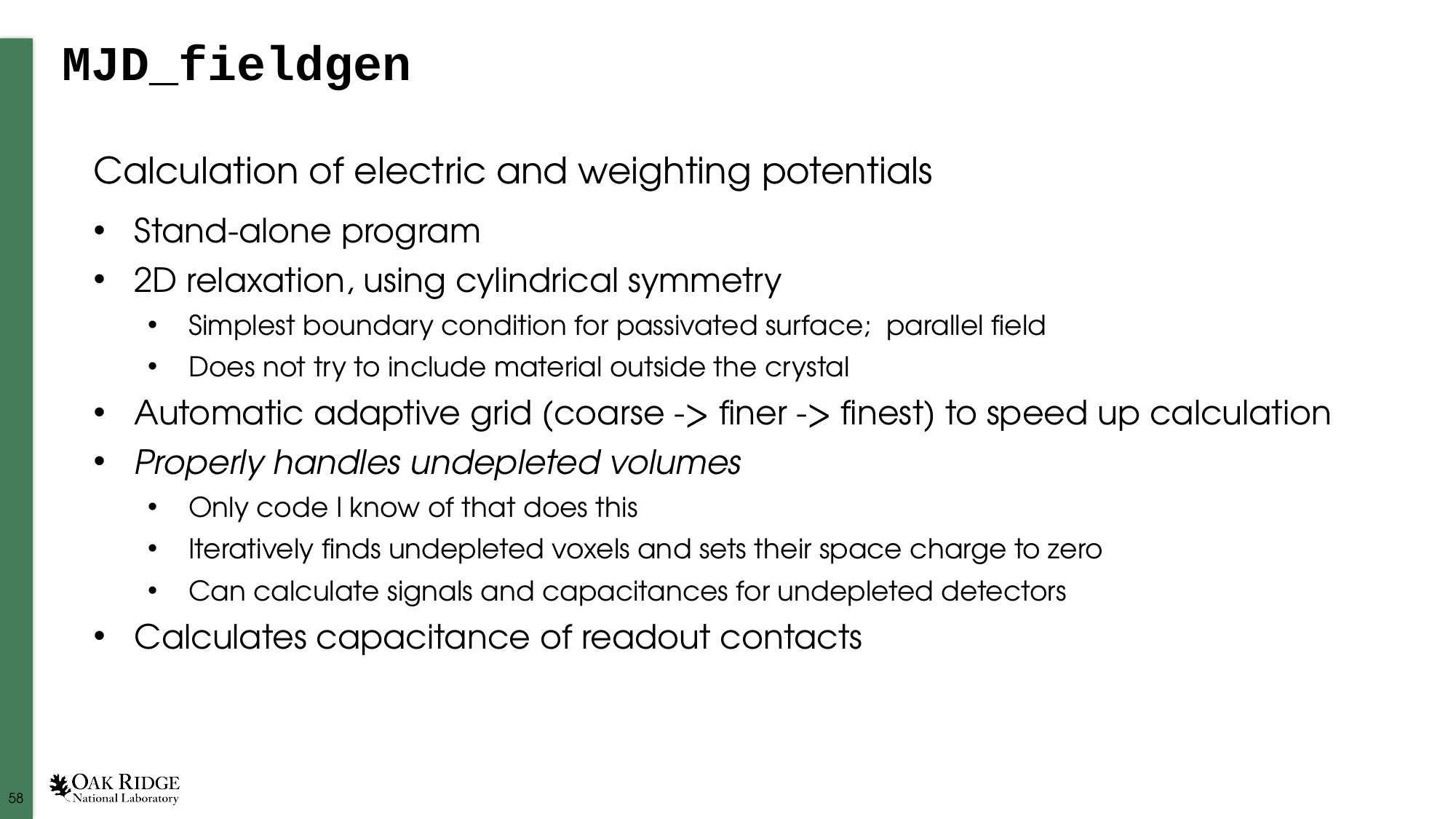

# MJD_fieldgen
Calculation of electric and weighting potentials
Stand-alone program
2D relaxation, using cylindrical symmetry
Simplest boundary condition for passivated surface;  parallel field
Does not try to include material outside the crystal
Automatic adaptive grid (coarse -> finer -> finest) to speed up calculation
Properly handles undepleted volumes
Only code I know of that does this
Iteratively finds undepleted voxels and sets their space charge to zero
Can calculate signals and capacitances for undepleted detectors
Calculates capacitance of readout contacts